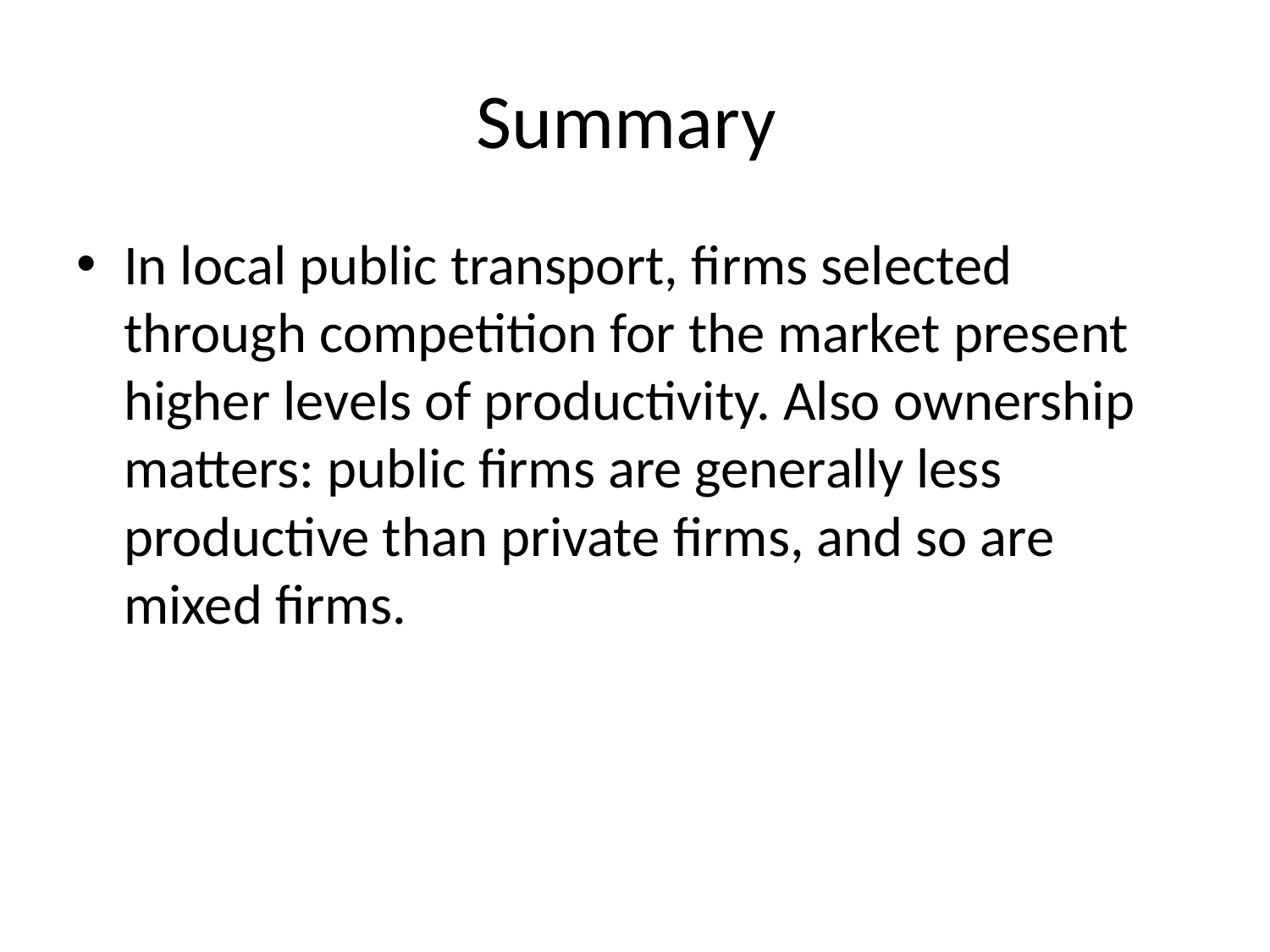

# Summary
In local public transport, firms selected through competition for the market present higher levels of productivity. Also ownership matters: public firms are generally less productive than private firms, and so are mixed firms.